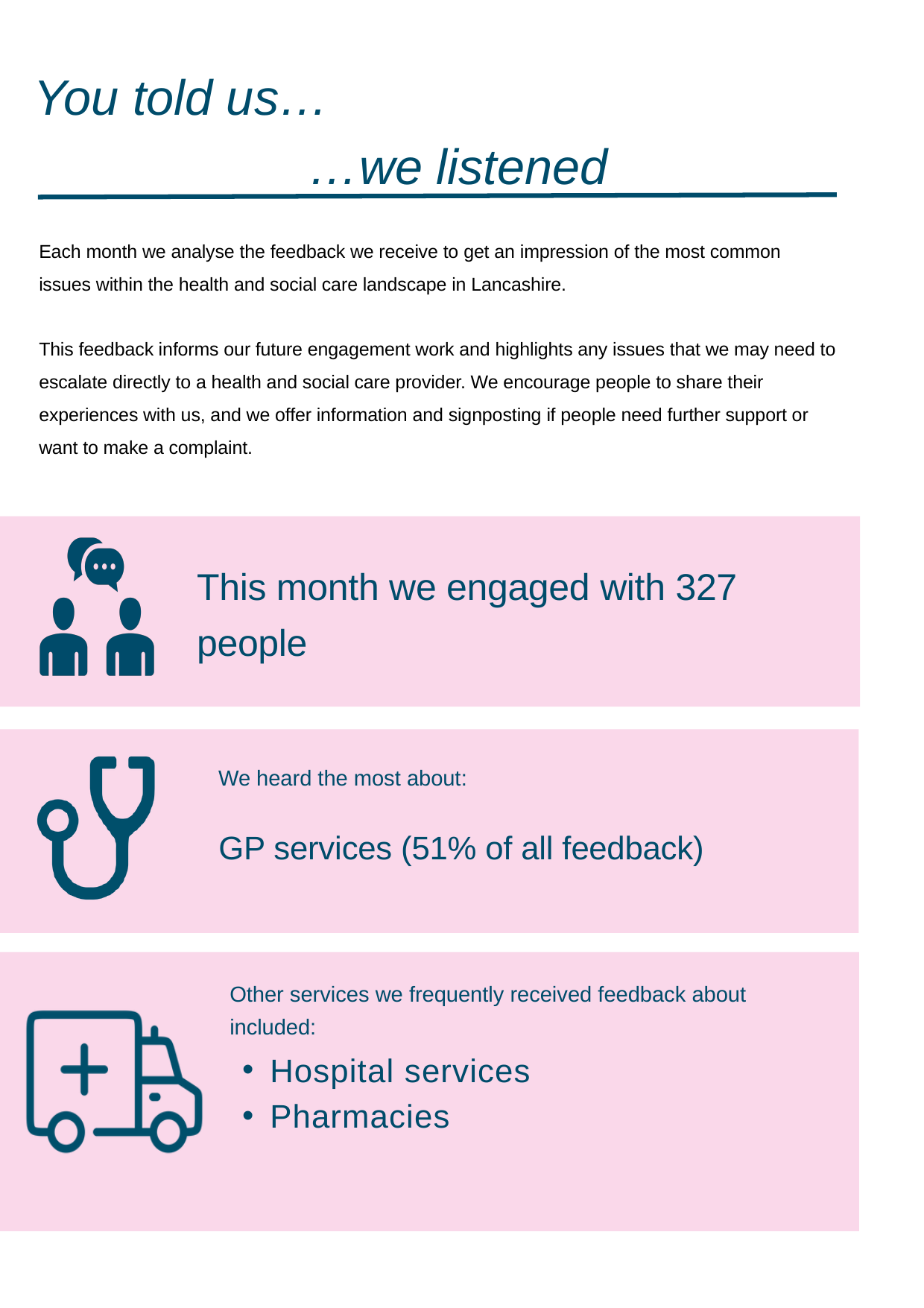

You told us…
                    …we listened

What have we heard in June?
Each month we analyse the feedback we receive to get an impression of the most common issues within the health and social care landscape in Lancashire.

This feedback informs our future engagement work and highlights any issues that we may need to escalate directly to a health and social care provider. We encourage people to share their experiences with us, and we offer information and signposting if people need further support or want to make a complaint.

This month we engaged with 327 people

We heard the most about:
GP services (51% of all feedback)

Other services we frequently received feedback about included:

Hospital services
Pharmacies